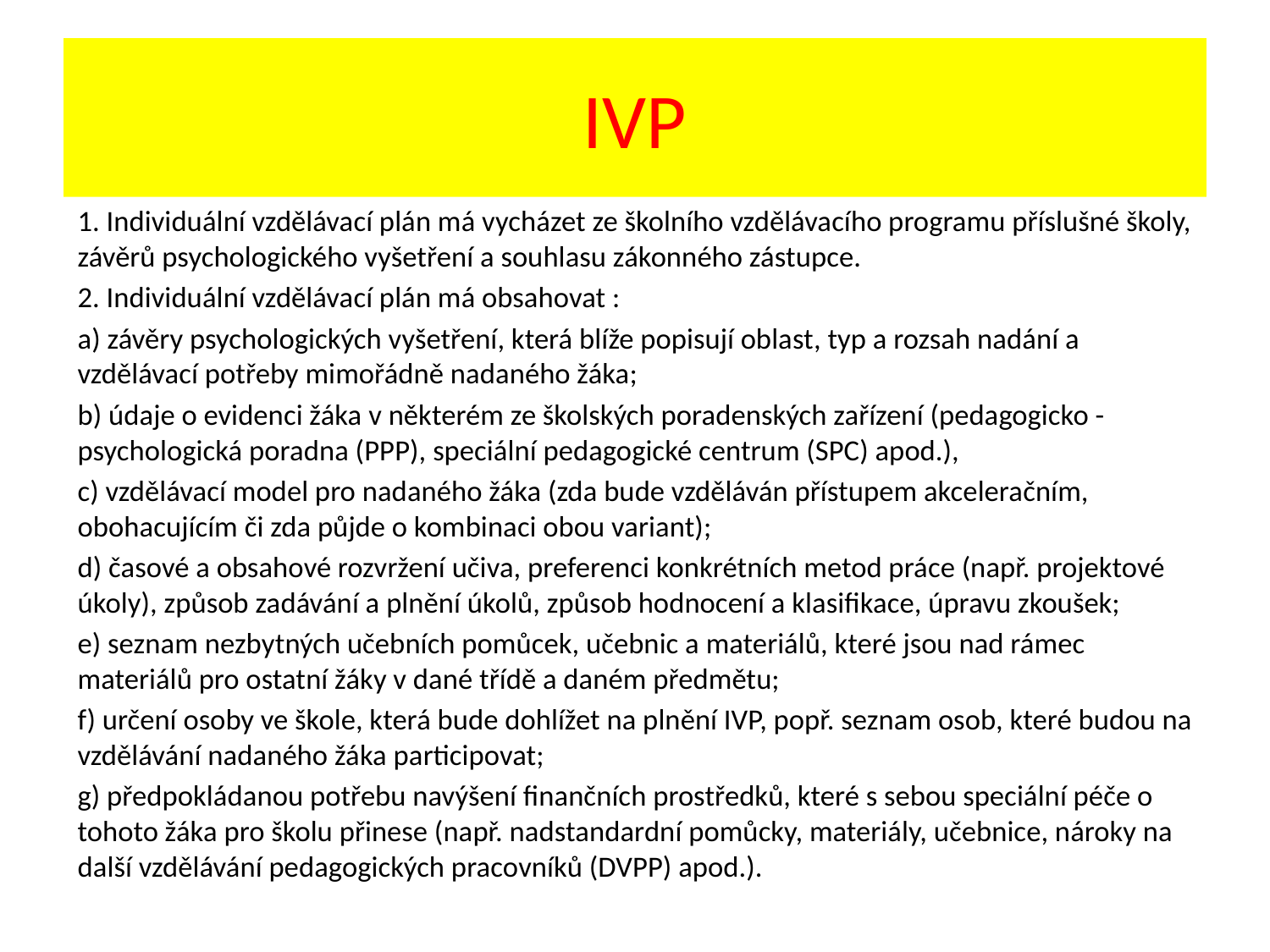

# IVP
1. Individuální vzdělávací plán má vycházet ze školního vzdělávacího programu příslušné školy, závěrů psychologického vyšetření a souhlasu zákonného zástupce.
2. Individuální vzdělávací plán má obsahovat :
a) závěry psychologických vyšetření, která blíže popisují oblast, typ a rozsah nadání a vzdělávací potřeby mimořádně nadaného žáka;
b) údaje o evidenci žáka v některém ze školských poradenských zařízení (pedagogicko -psychologická poradna (PPP), speciální pedagogické centrum (SPC) apod.),
c) vzdělávací model pro nadaného žáka (zda bude vzděláván přístupem akceleračním, obohacujícím či zda půjde o kombinaci obou variant);
d) časové a obsahové rozvržení učiva, preferenci konkrétních metod práce (např. projektové úkoly), způsob zadávání a plnění úkolů, způsob hodnocení a klasifikace, úpravu zkoušek;
e) seznam nezbytných učebních pomůcek, učebnic a materiálů, které jsou nad rámec materiálů pro ostatní žáky v dané třídě a daném předmětu;
f) určení osoby ve škole, která bude dohlížet na plnění IVP, popř. seznam osob, které budou na vzdělávání nadaného žáka participovat;
g) předpokládanou potřebu navýšení finančních prostředků, které s sebou speciální péče o tohoto žáka pro školu přinese (např. nadstandardní pomůcky, materiály, učebnice, nároky na další vzdělávání pedagogických pracovníků (DVPP) apod.).